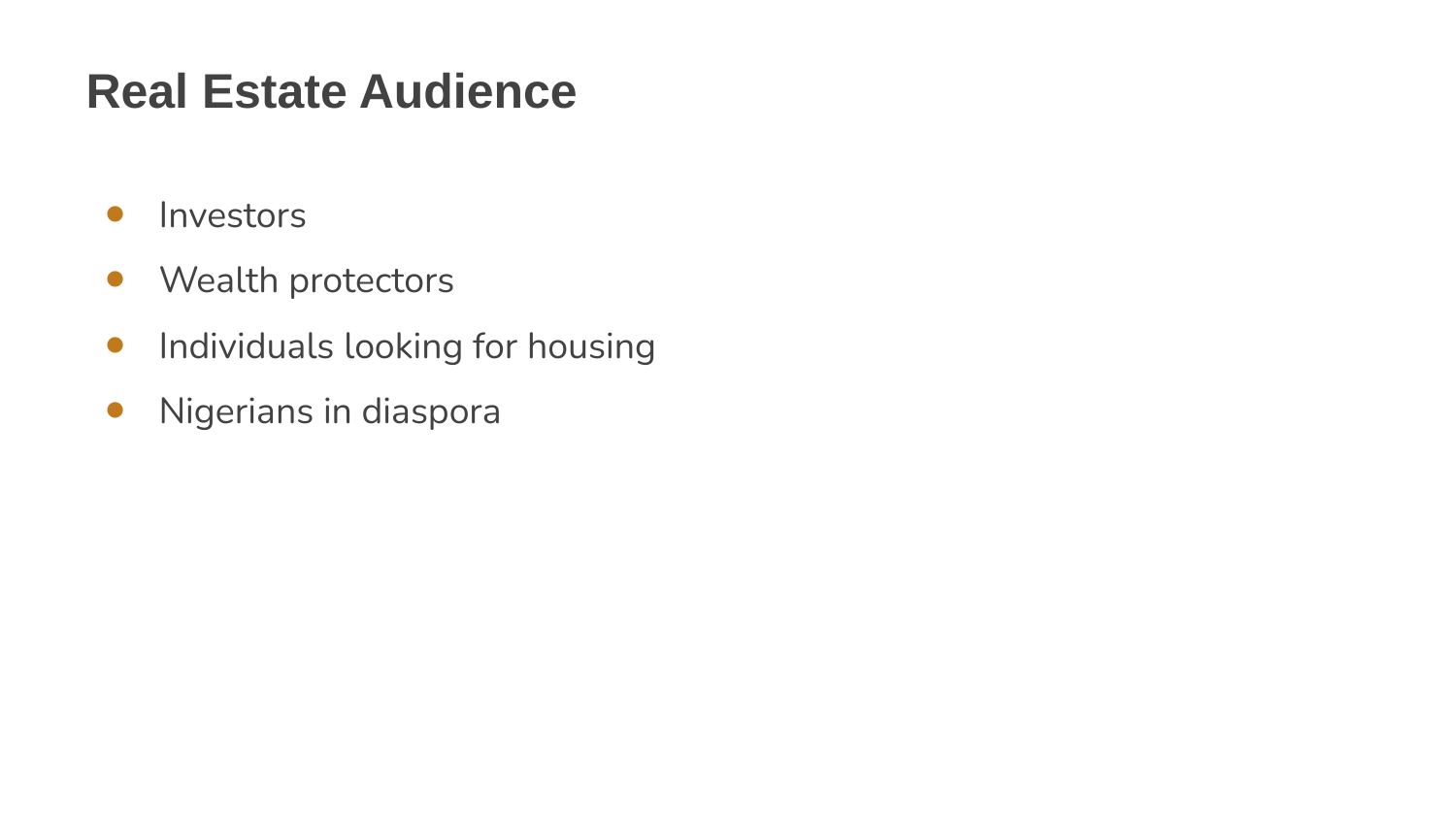

# Real Estate Audience
Investors
Wealth protectors
Individuals looking for housing
Nigerians in diaspora